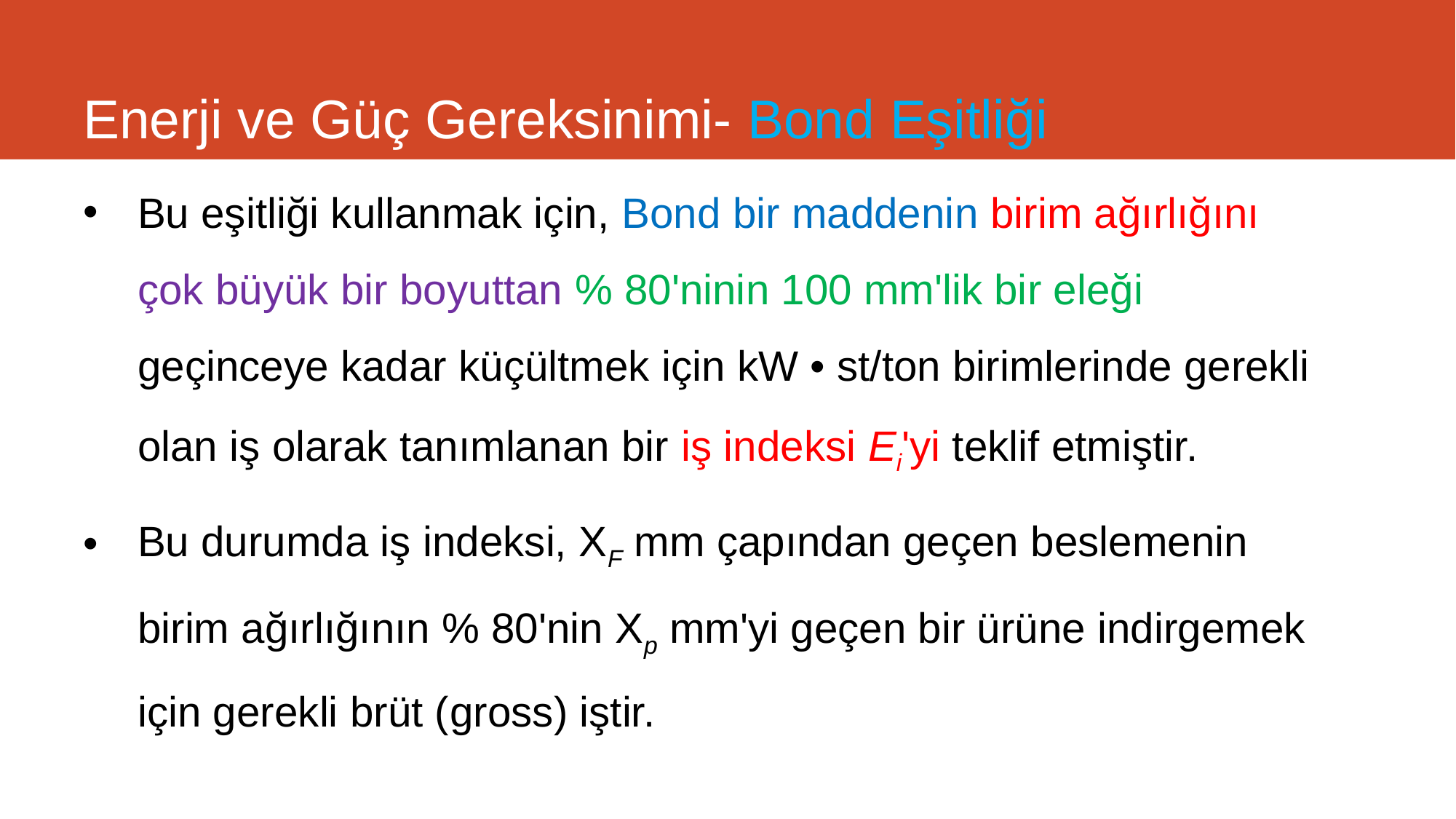

# Enerji ve Güç Gereksinimi- Bond Eşitliği
Bu eşitliği kullanmak için, Bond bir maddenin birim ağırlığını çok büyük bir boyuttan % 80'ninin 100 mm'lik bir eleği geçinceye kadar küçültmek için kW • st/ton birimlerinde gerekli olan iş olarak tanımlanan bir iş indeksi Ei'yi teklif etmiştir.
Bu durumda iş indeksi, XF mm çapından geçen beslemenin birim ağırlığının % 80'nin Xp mm'yi geçen bir ürüne indirgemek için gerekli brüt (gross) iştir.